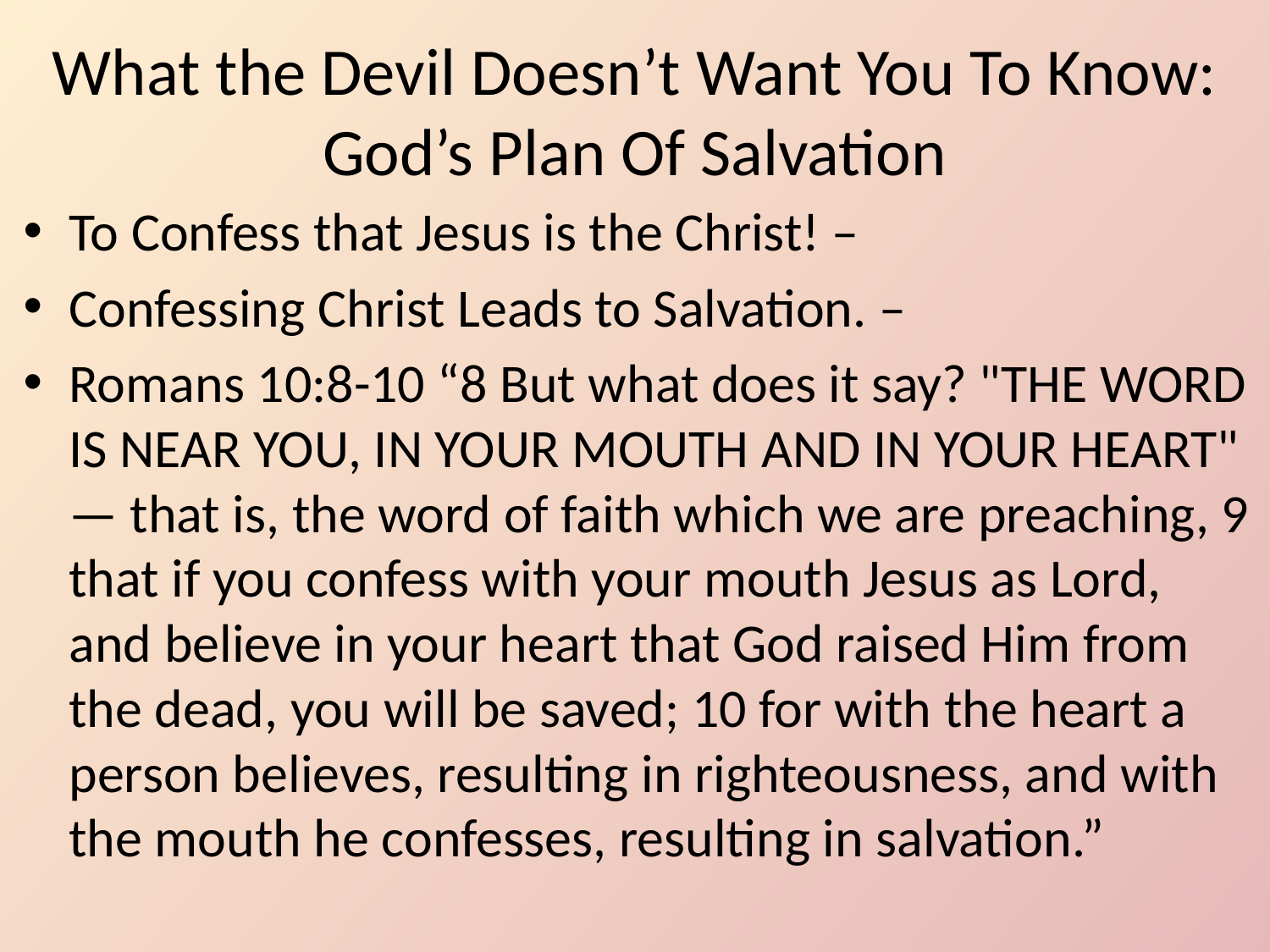

# What the Devil Doesn’t Want You To Know: God’s Plan Of Salvation
To Confess that Jesus is the Christ! –
Confessing Christ Leads to Salvation. –
Romans 10:8-10 “8 But what does it say? "THE WORD IS NEAR YOU, IN YOUR MOUTH AND IN YOUR HEART" — that is, the word of faith which we are preaching, 9 that if you confess with your mouth Jesus as Lord, and believe in your heart that God raised Him from the dead, you will be saved; 10 for with the heart a person believes, resulting in righteousness, and with the mouth he confesses, resulting in salvation.”